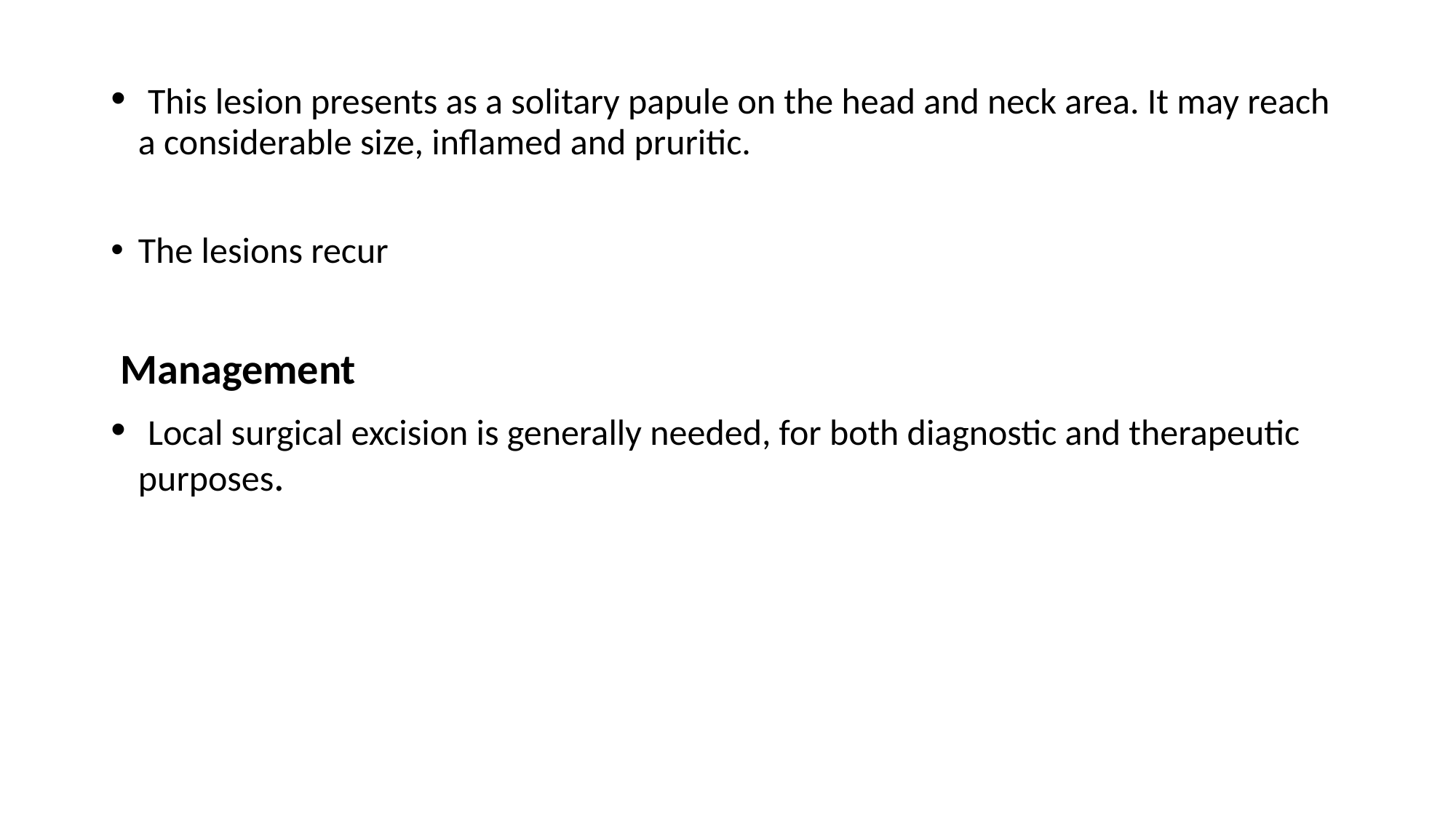

This lesion presents as a solitary papule on the head and neck area. It may reach a considerable size, inflamed and pruritic.

The lesions recur

 Management
 Local surgical excision is generally needed, for both diagnostic and therapeutic purposes.